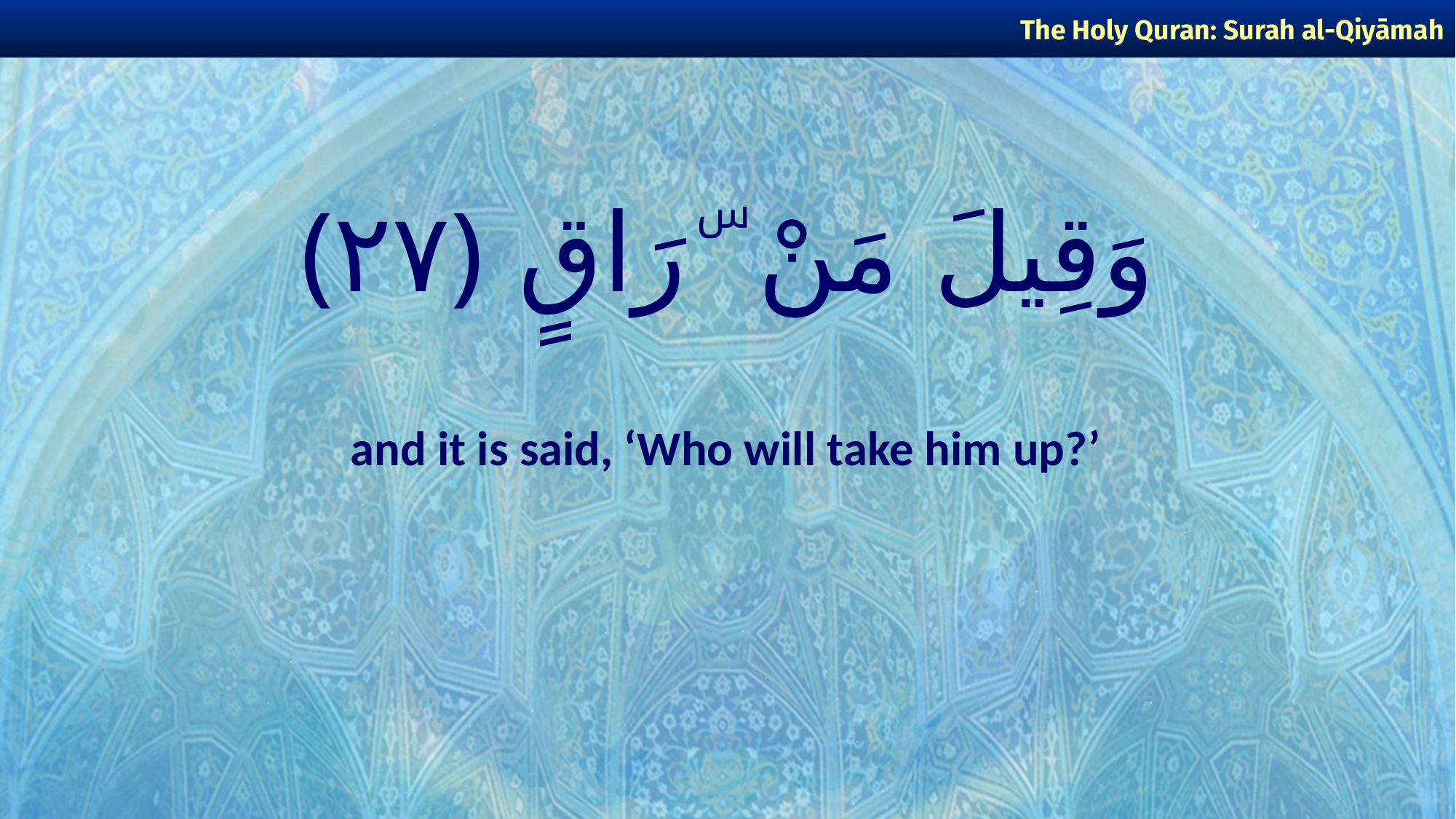

The Holy Quran: Surah al-Qiyāmah
# وَقِيلَ مَنْ ۜ رَاقٍ ﴿٢٧﴾
and it is said, ‘Who will take him up?’